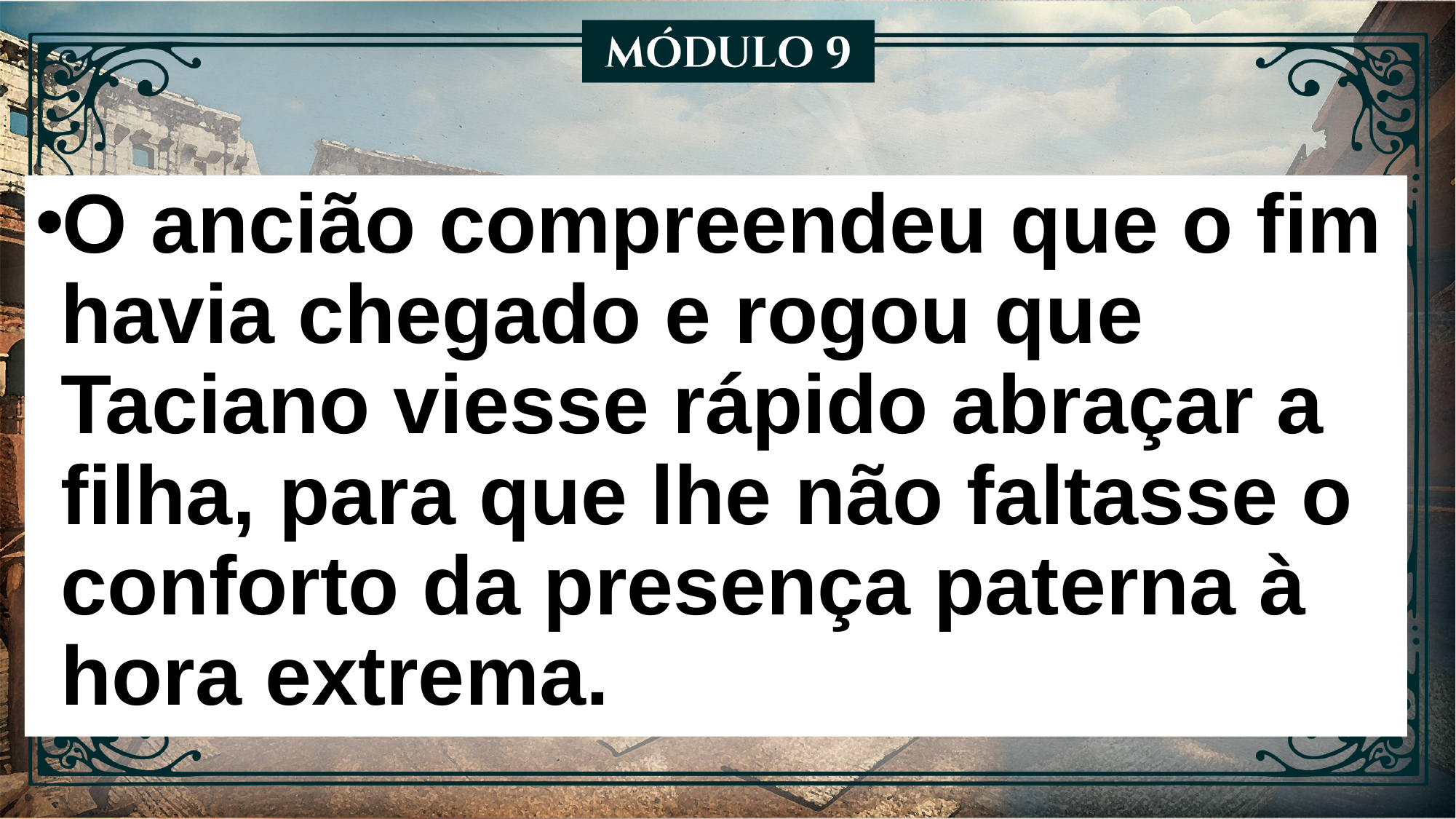

O ancião compreendeu que o fim havia chegado e rogou que Taciano viesse rápido abraçar a filha, para que lhe não faltasse o conforto da presença paterna à hora extrema.